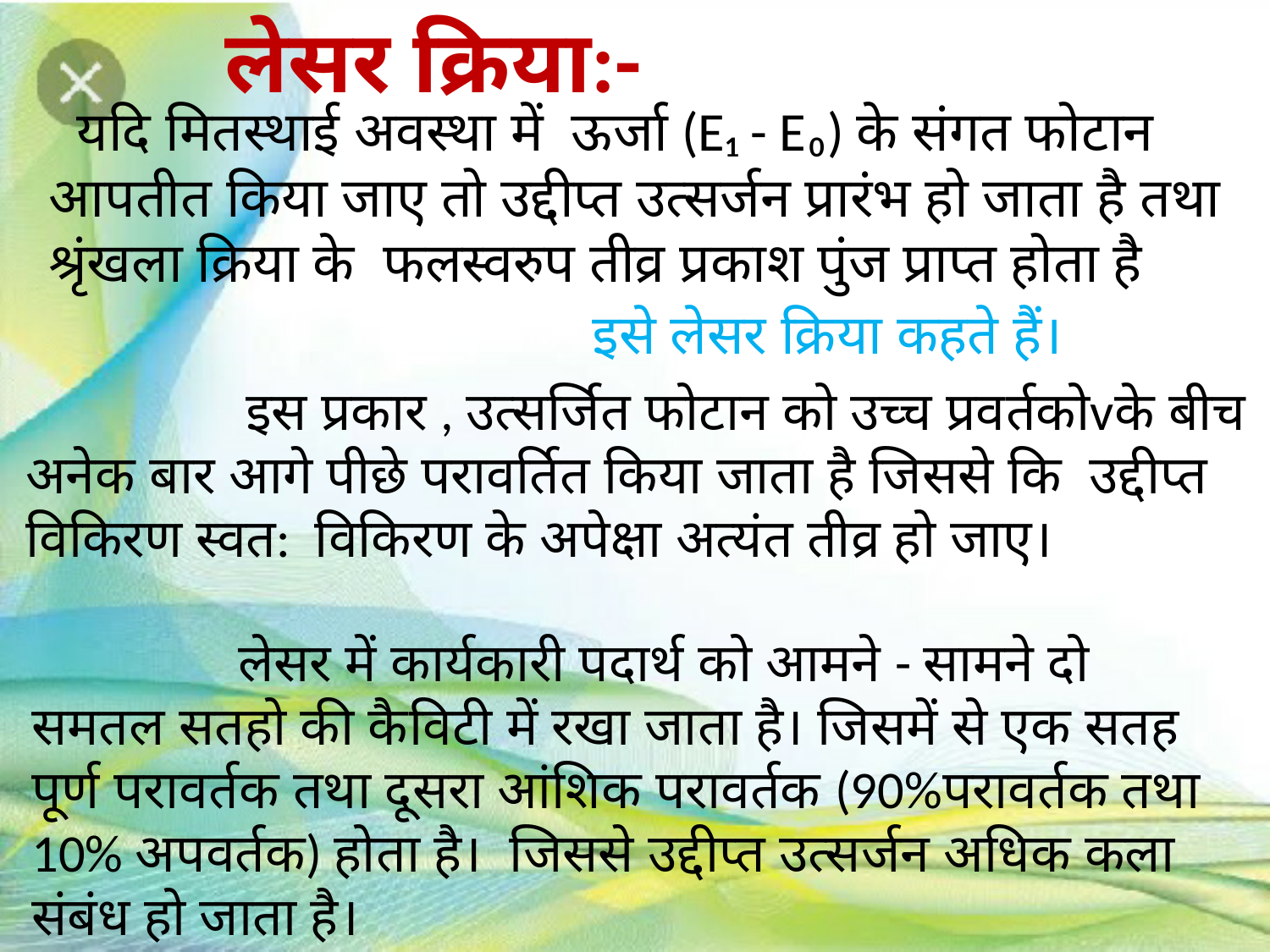

लेसर क्रिया:-
  यदि मितस्थाई अवस्था में  ऊर्जा (E₁ - E₀) के संगत फोटान आपतीत किया जाए तो उद्दीप्त उत्सर्जन प्रारंभ हो जाता है तथा श्रृंखला क्रिया के  फलस्वरुप तीव्र प्रकाश पुंज प्राप्त होता है
इसे लेसर क्रिया कहते हैं।
                इस प्रकार , उत्सर्जित फोटान को उच्च प्रवर्तकोvके बीच अनेक बार आगे पीछे परावर्तित किया जाता है जिससे कि  उद्दीप्त विकिरण स्वत:  विकिरण के अपेक्षा अत्यंत तीव्र हो जाए।
               लेसर में कार्यकारी पदार्थ को आमने - सामने दो समतल सतहो की कैविटी में रखा जाता है। जिसमें से एक सतह  पूर्ण परावर्तक तथा दूसरा आंशिक परावर्तक (90%परावर्तक तथा 10% अपवर्तक) होता है।  जिससे उद्दीप्त उत्सर्जन अधिक कला संबंध हो जाता है।